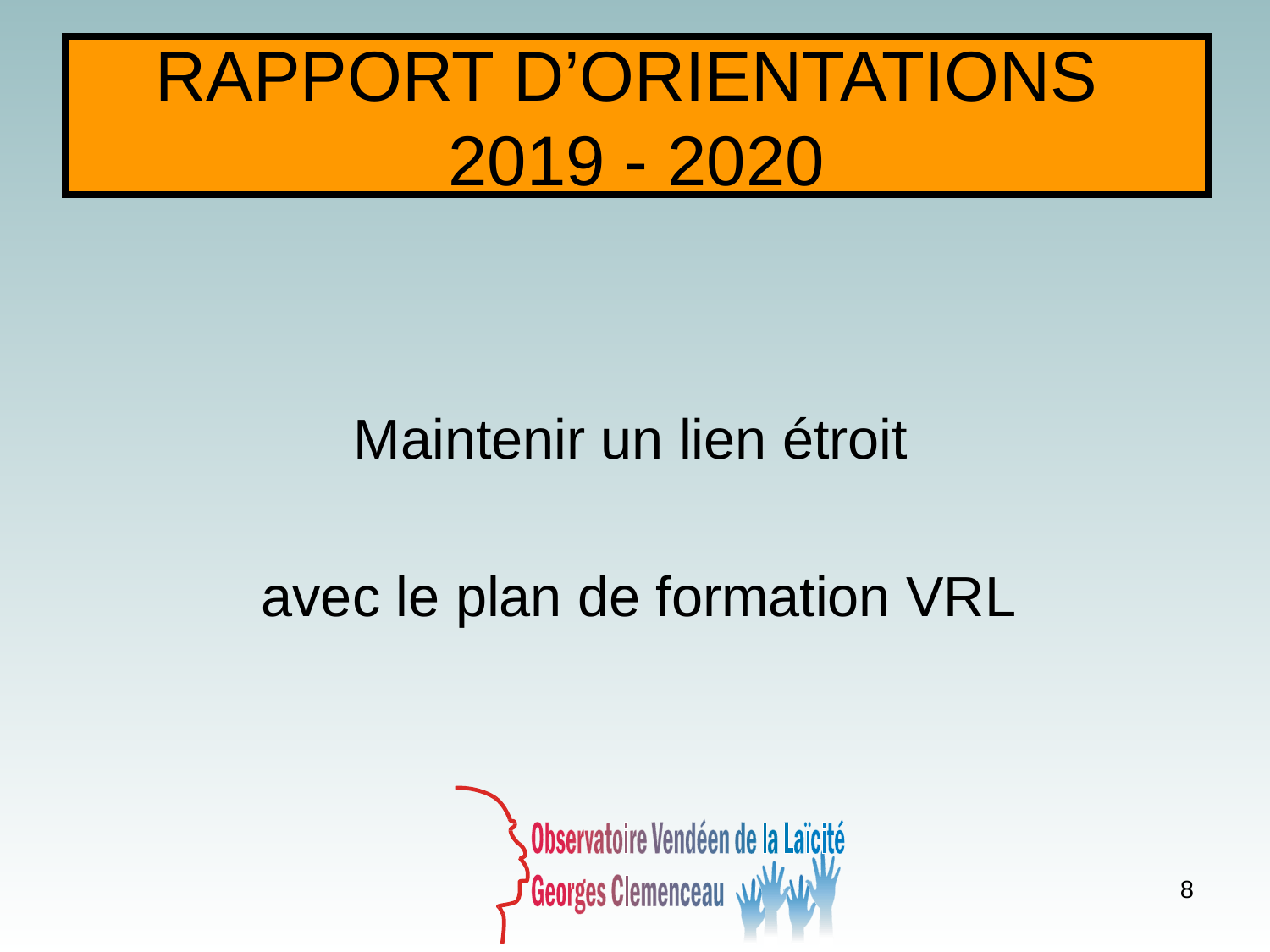

# RAPPORT D’ORIENTATIONS 2019 - 2020

Maintenir un lien étroit

 avec le plan de formation VRL

8